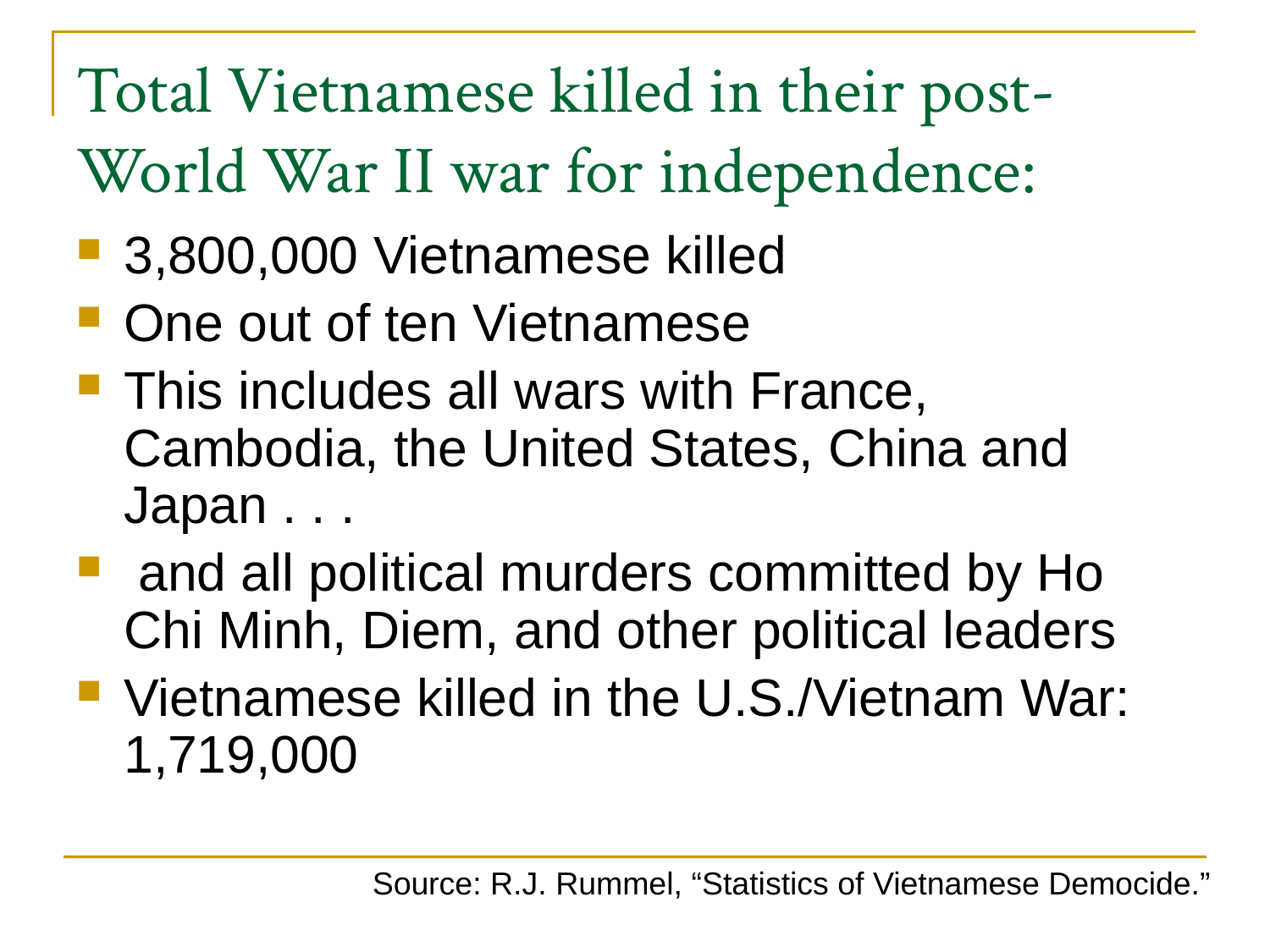

# Total Vietnamese killed in their post-World War II war for independence:
3,800,000 Vietnamese killed
One out of ten Vietnamese
This includes all wars with France, Cambodia, the United States, China and Japan . . .
 and all political murders committed by Ho Chi Minh, Diem, and other political leaders
Vietnamese killed in the U.S./Vietnam War: 1,719,000
Source: R.J. Rummel, “Statistics of Vietnamese Democide.”